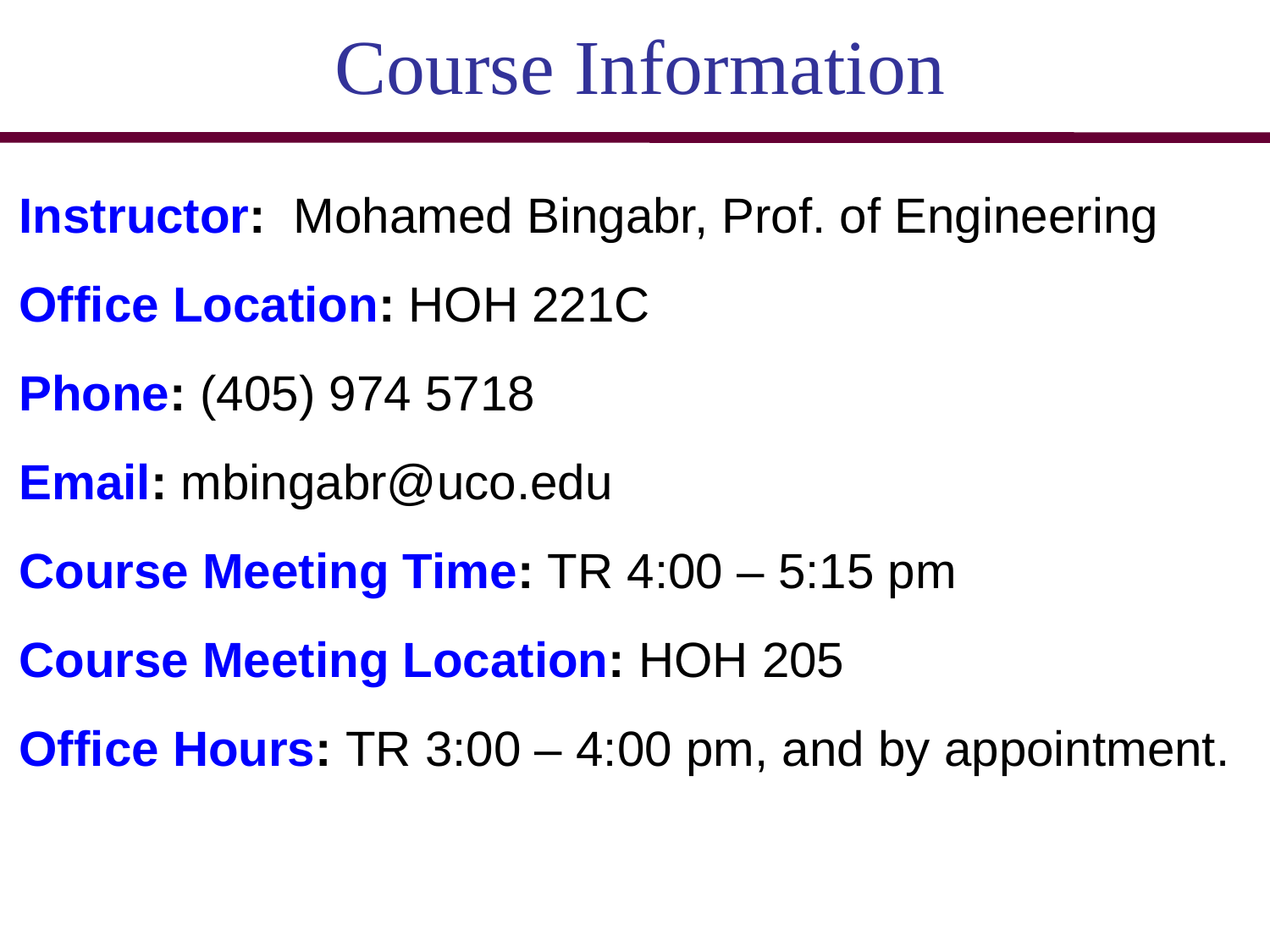

Course Information

Instructor:  Mohamed Bingabr, Prof. of Engineering Office Location: HOH 221C
Phone: (405) 974 5718
Email: mbingabr@uco.edu
Course Meeting Time: TR 4:00 – 5:15 pm
Course Meeting Location: HOH 205
Office Hours: TR 3:00 – 4:00 pm, and by appointment.